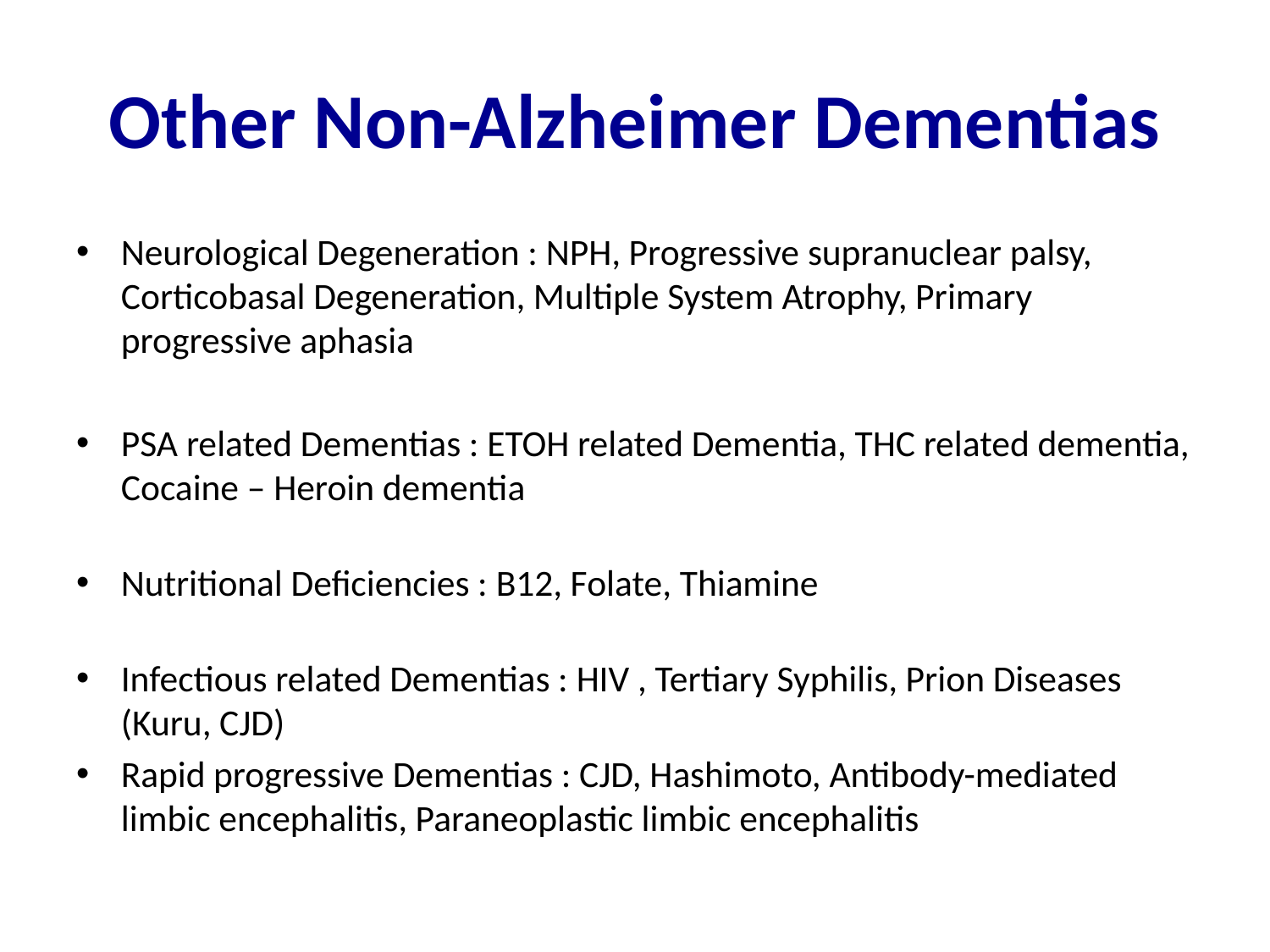

# Other Non-Alzheimer Dementias
Neurological Degeneration : NPH, Progressive supranuclear palsy, Corticobasal Degeneration, Multiple System Atrophy, Primary progressive aphasia

PSA related Dementias : ETOH related Dementia, THC related dementia, Cocaine – Heroin dementia
Nutritional Deficiencies : B12, Folate, Thiamine
Infectious related Dementias : HIV , Tertiary Syphilis, Prion Diseases (Kuru, CJD)
Rapid progressive Dementias : CJD, Hashimoto, Antibody-mediated limbic encephalitis, Paraneoplastic limbic encephalitis